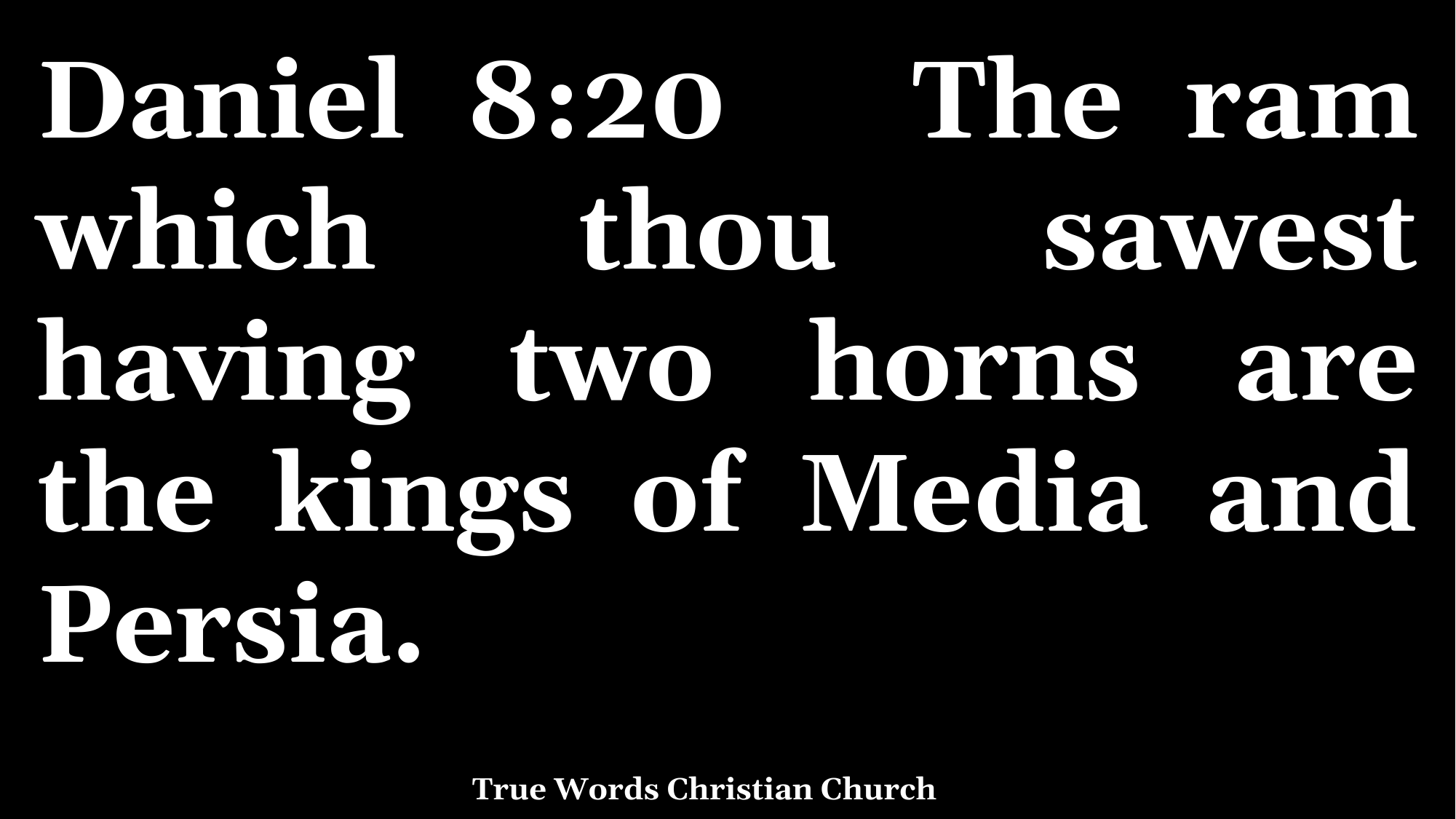

Daniel 8:20   The ram which thou sawest having two horns are the kings of Media and Persia.
True Words Christian Church